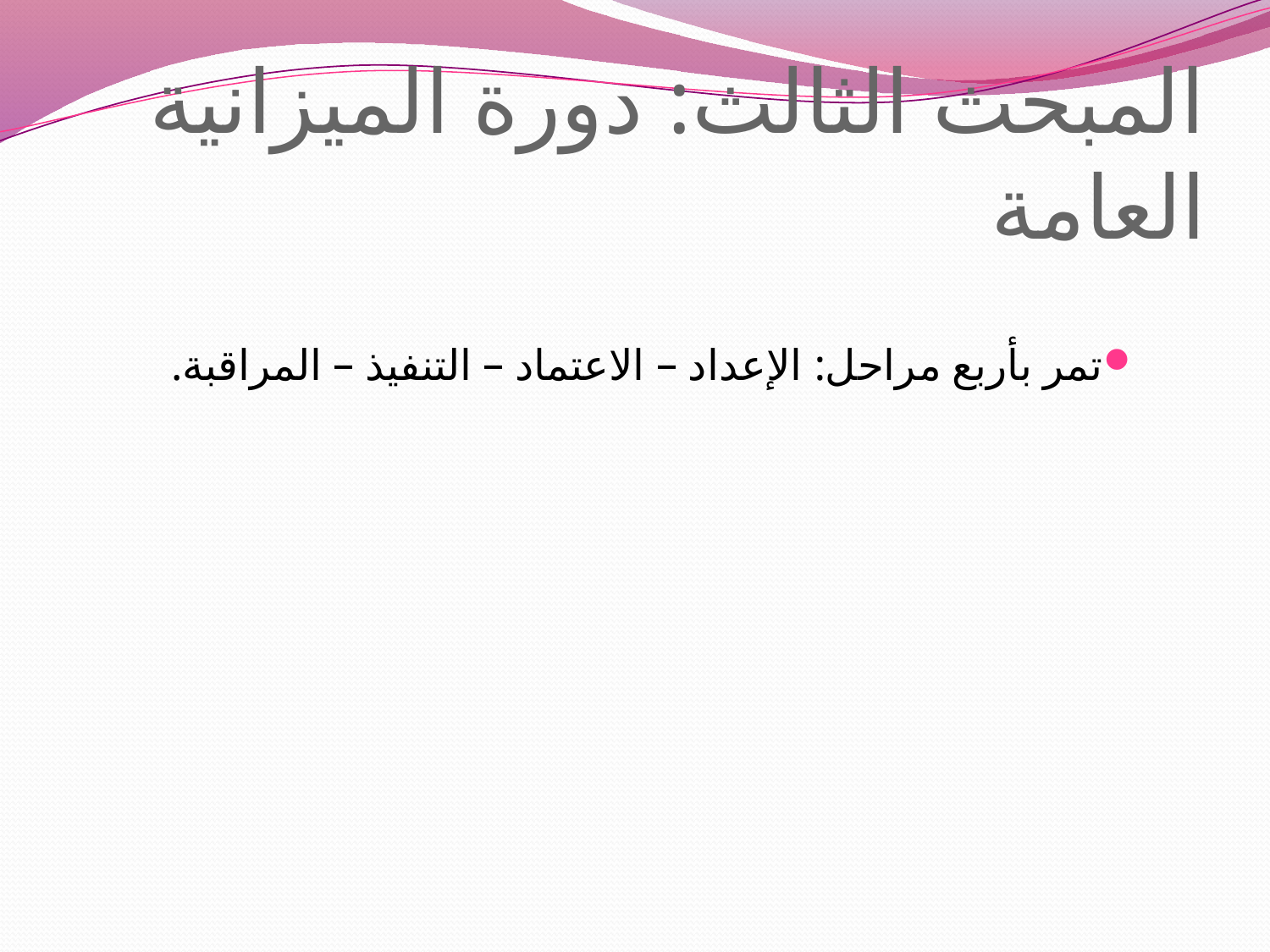

# المبحث الثالث: دورة الميزانية العامة

تمر بأربع مراحل: الإعداد – الاعتماد – التنفيذ – المراقبة.